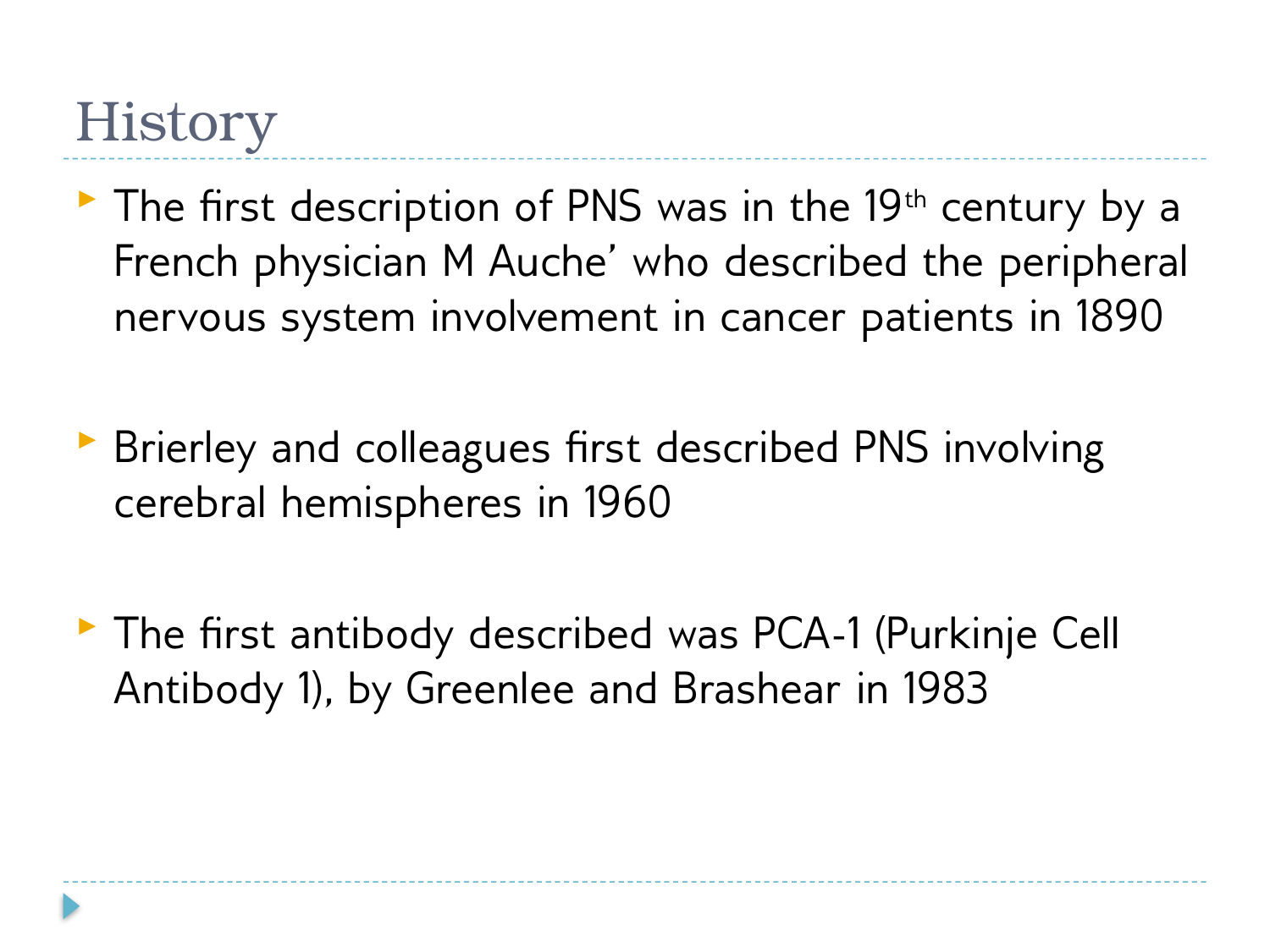

# History
The first description of PNS was in the 19th century by a French physician M Auche’ who described the peripheral nervous system involvement in cancer patients in 1890

Brierley and colleagues first described PNS involving cerebral hemispheres in 1960

The first antibody described was PCA-1 (Purkinje Cell Antibody 1), by Greenlee and Brashear in 1983